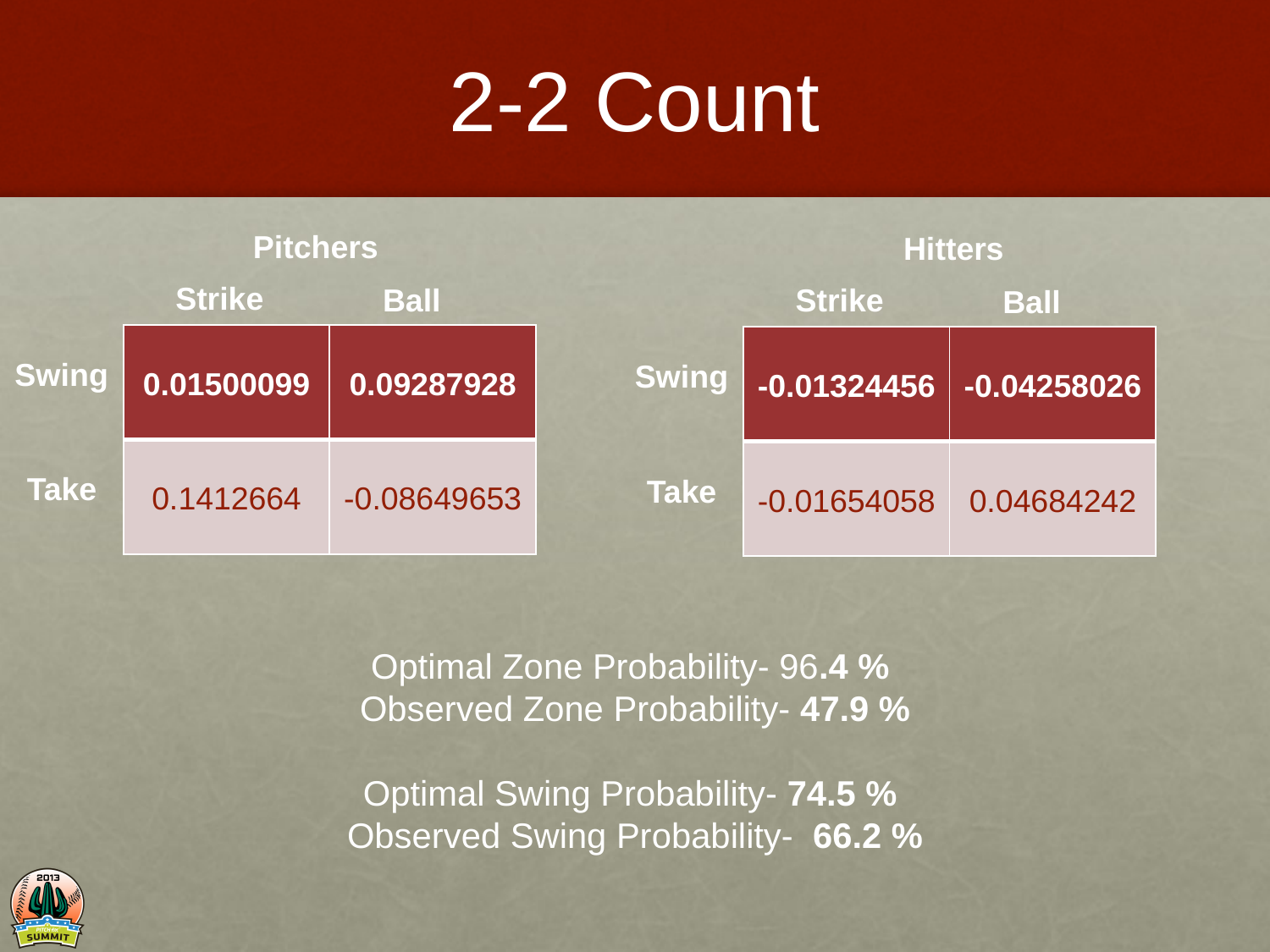

# 2-2 Count
Pitchers
Hitters
Strike
Ball
Strike
Ball
| 0.01500099 | 0.09287928 |
| --- | --- |
| 0.1412664 | -0.08649653 |
| -0.01324456 | -0.04258026 |
| --- | --- |
| -0.01654058 | 0.04684242 |
Swing
Swing
Take
Take
Optimal Zone Probability- 96.4 %
Observed Zone Probability- 47.9 %

Optimal Swing Probability- 74.5 %
Observed Swing Probability-  66.2 %